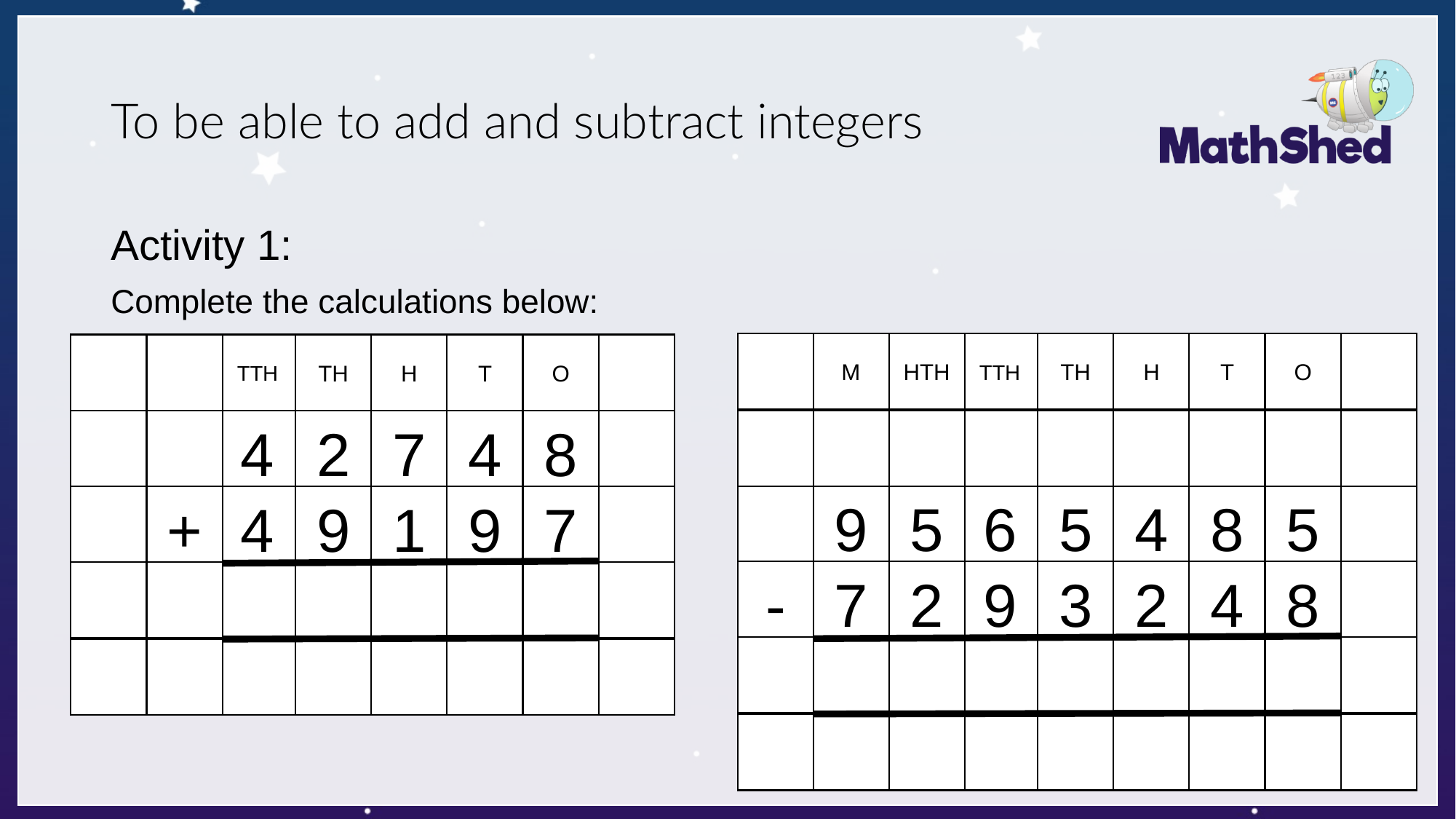

# To be able to add and subtract integers
Activity 1:
Complete the calculations below:

M
HTH
TTH
TH
H
T
O

TTH
TH

H
T
O

4
2
7
4
8

4
1

7
1

9
5
6
5
4
8
5

+
4
9
1
9
7

-
7
2
9
3
2
4
8

9
1
9
3
5

2
2
7
2
2
3
7

1

1
1